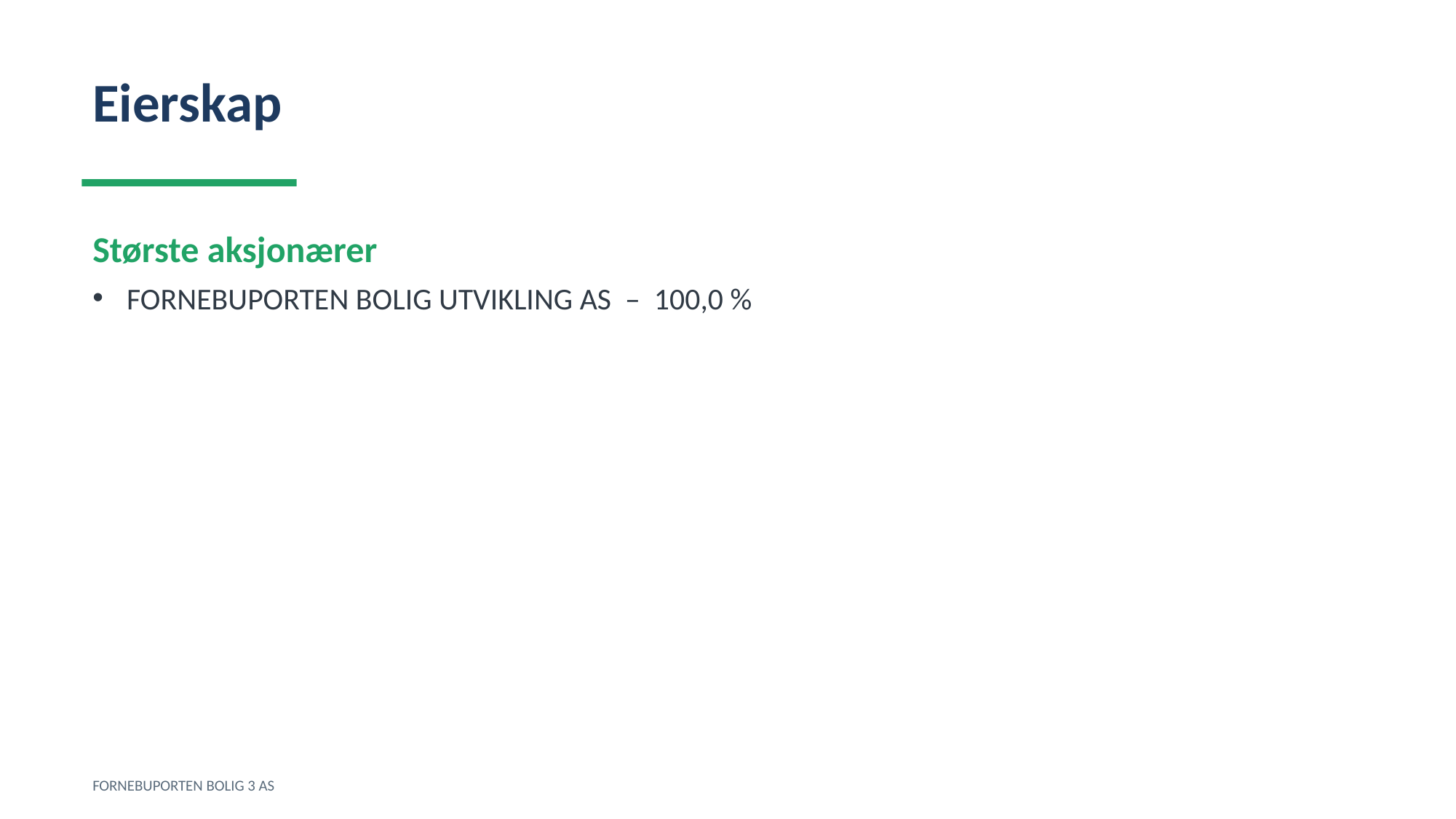

Eierskap

Største aksjonærer
FORNEBUPORTEN BOLIG UTVIKLING AS  –  100,0 %
FORNEBUPORTEN BOLIG 3 AS